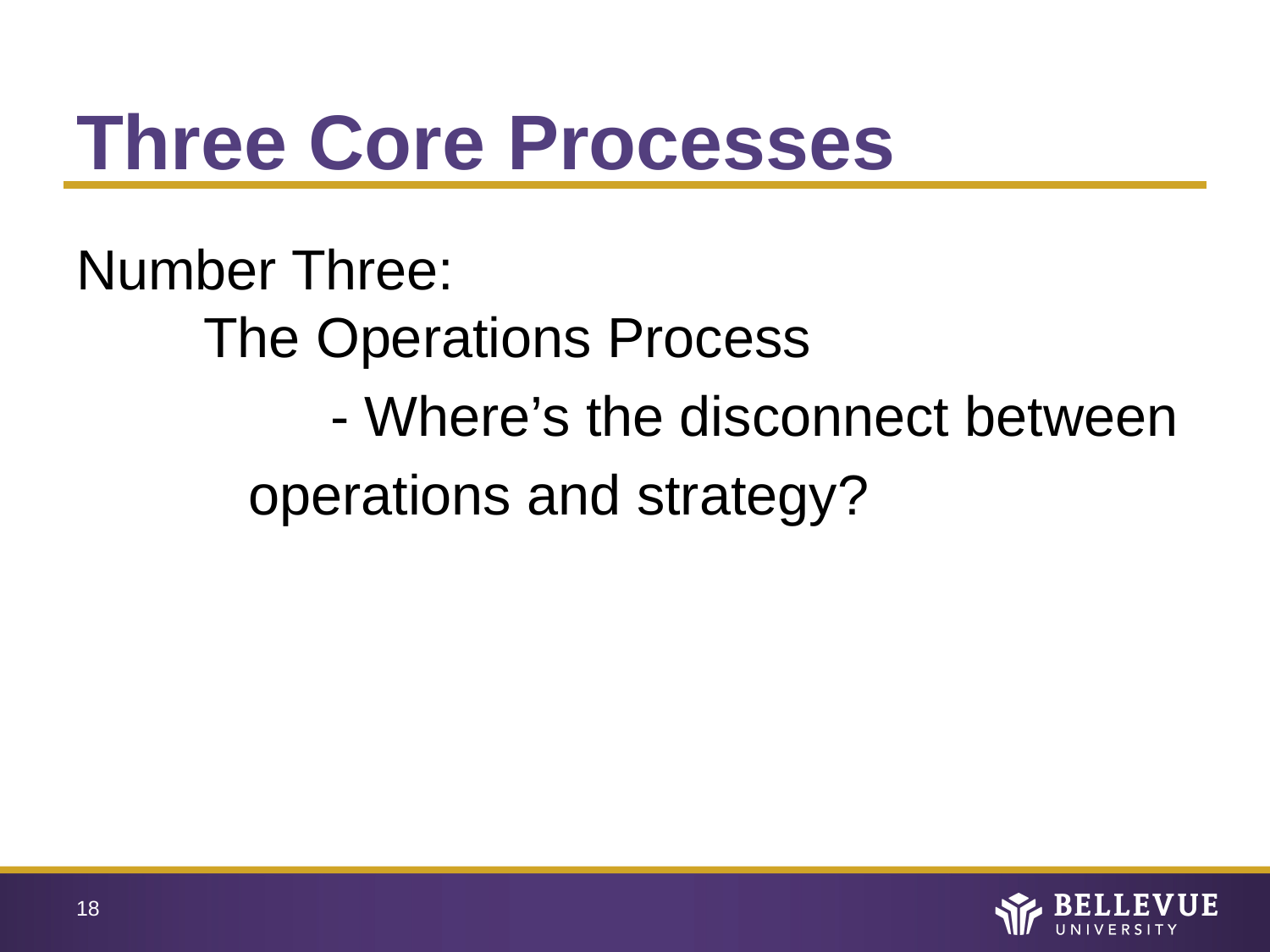

# Three Core Processes
Number Three:
	The Operations Process
		- Where’s the disconnect between
           operations and strategy?